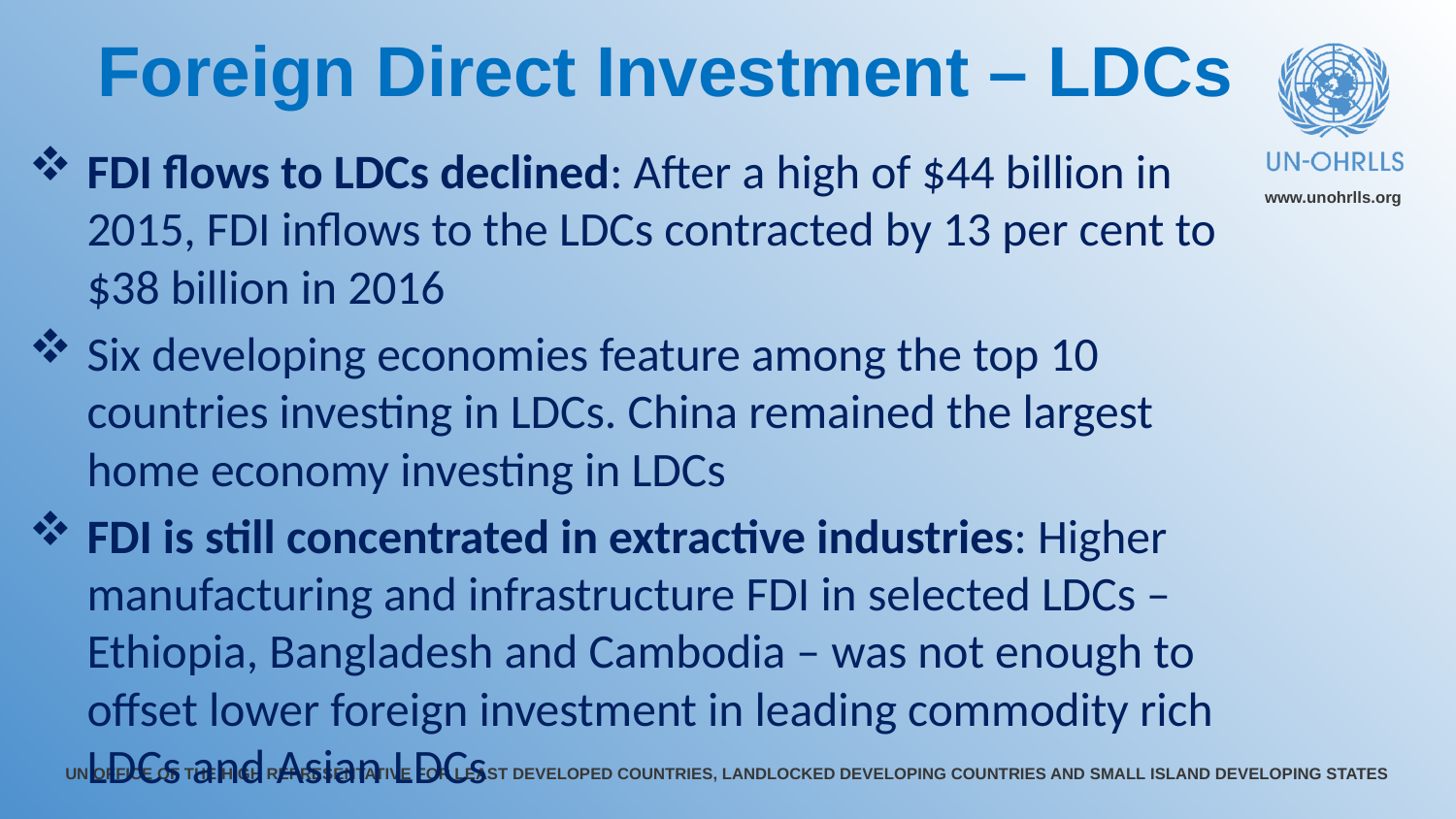

# Foreign Direct Investment – LDCs
FDI flows to LDCs declined: After a high of $44 billion in 2015, FDI inflows to the LDCs contracted by 13 per cent to $38 billion in 2016
Six developing economies feature among the top 10 countries investing in LDCs. China remained the largest home economy investing in LDCs
FDI is still concentrated in extractive industries: Higher manufacturing and infrastructure FDI in selected LDCs – Ethiopia, Bangladesh and Cambodia – was not enough to offset lower foreign investment in leading commodity rich LDCs and Asian LDCs